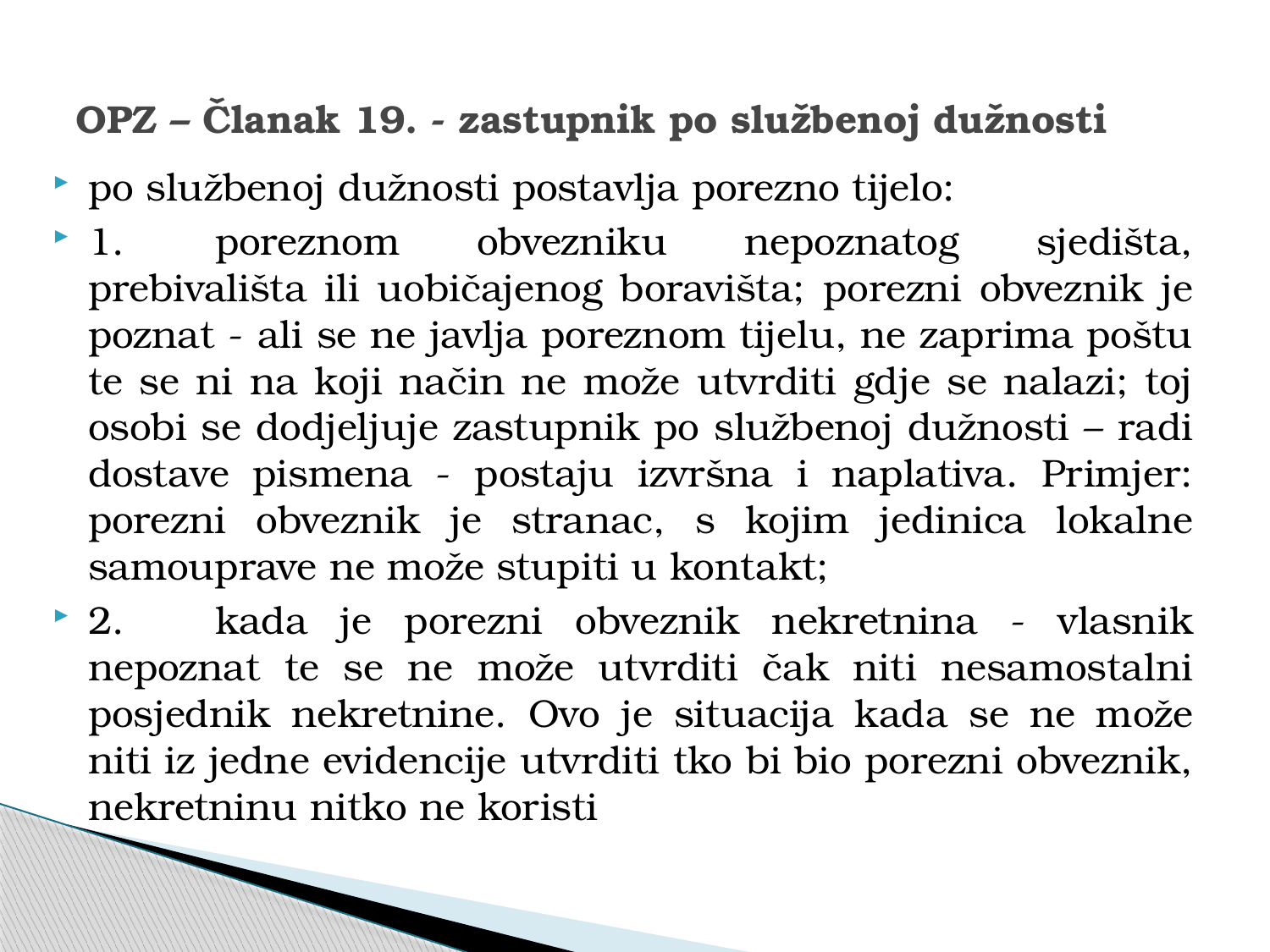

# OPZ – Članak 19. - zastupnik po službenoj dužnosti
po službenoj dužnosti postavlja porezno tijelo:
1.	poreznom obvezniku nepoznatog sjedišta, prebivališta ili uobičajenog boravišta; porezni obveznik je poznat - ali se ne javlja poreznom tijelu, ne zaprima poštu te se ni na koji način ne može utvrditi gdje se nalazi; toj osobi se dodjeljuje zastupnik po službenoj dužnosti – radi dostave pismena - postaju izvršna i naplativa. Primjer: porezni obveznik je stranac, s kojim jedinica lokalne samouprave ne može stupiti u kontakt;
2.	kada je porezni obveznik nekretnina - vlasnik nepoznat te se ne može utvrditi čak niti nesamostalni posjednik nekretnine. Ovo je situacija kada se ne može niti iz jedne evidencije utvrditi tko bi bio porezni obveznik, nekretninu nitko ne koristi